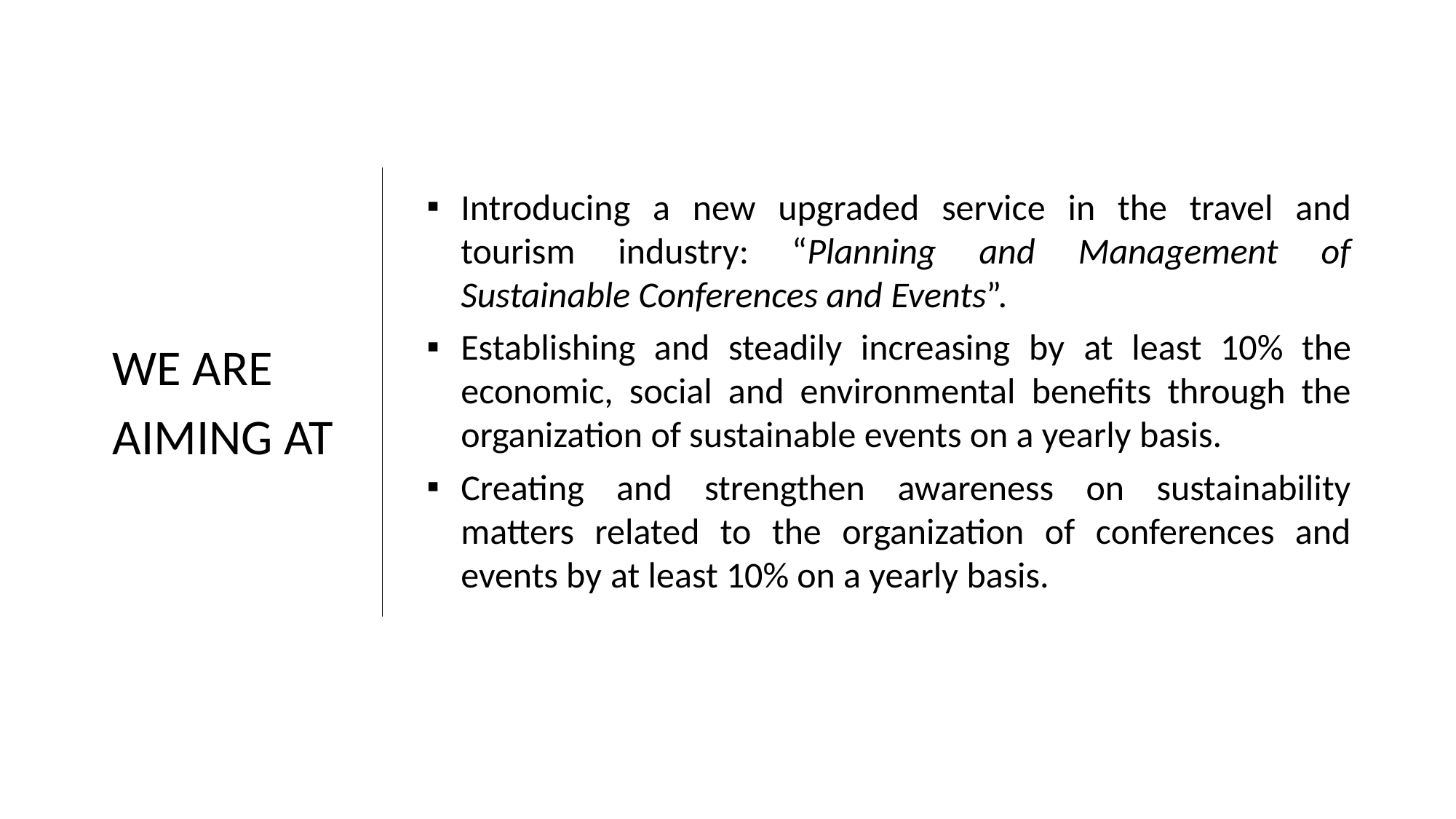

Introducing a new upgraded service in the travel and tourism industry: “Planning and Management of Sustainable Conferences and Events”.
Establishing and steadily increasing by at least 10% the economic, social and environmental benefits through the organization of sustainable events on a yearly basis.
Creating and strengthen awareness on sustainability matters related to the organization of conferences and events by at least 10% on a yearly basis.
WE ARE
AIMING AT